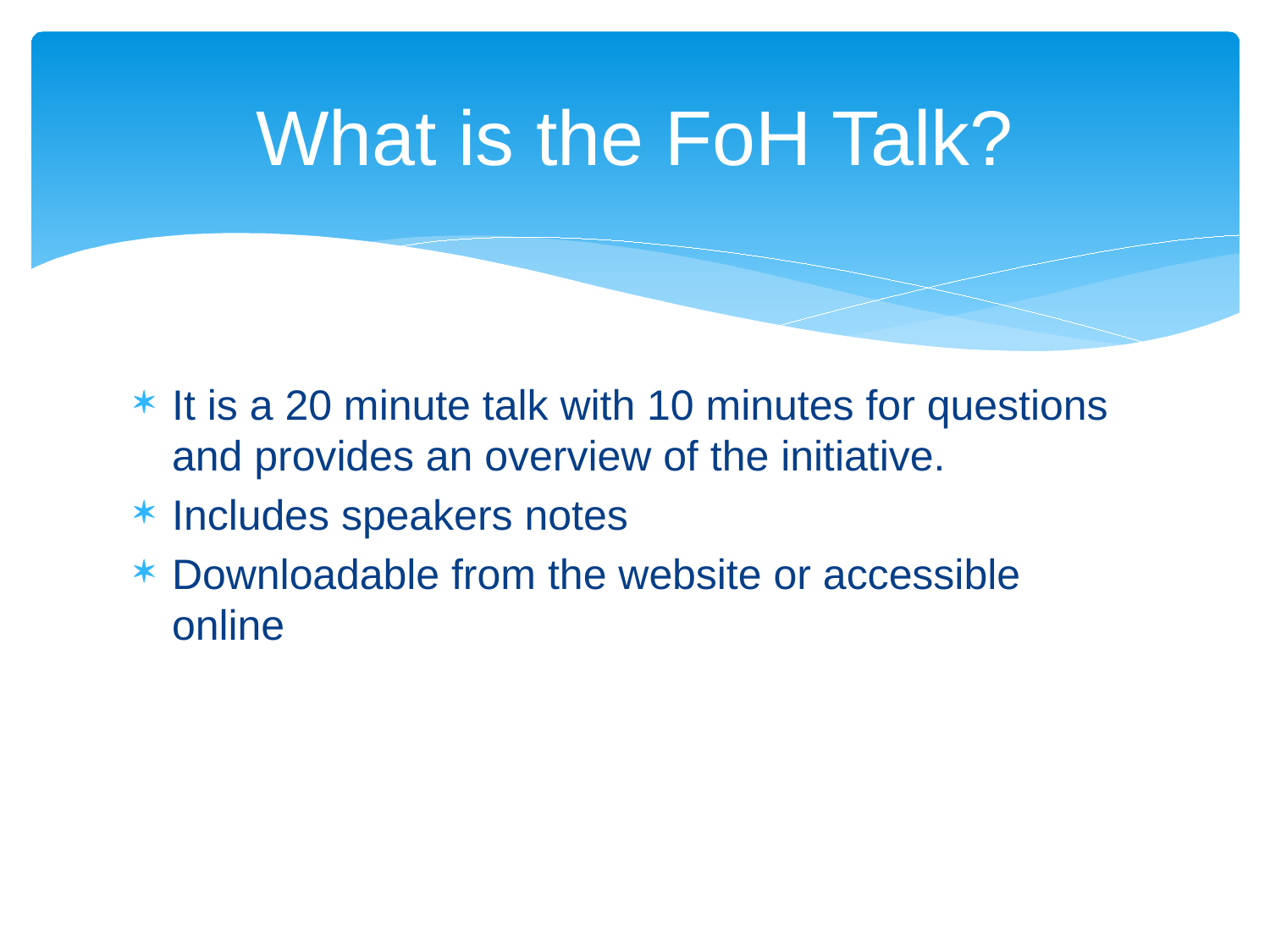

# What is the FoH Talk?
It is a 20 minute talk with 10 minutes for questions and provides an overview of the initiative.
Includes speakers notes
Downloadable from the website or accessible online